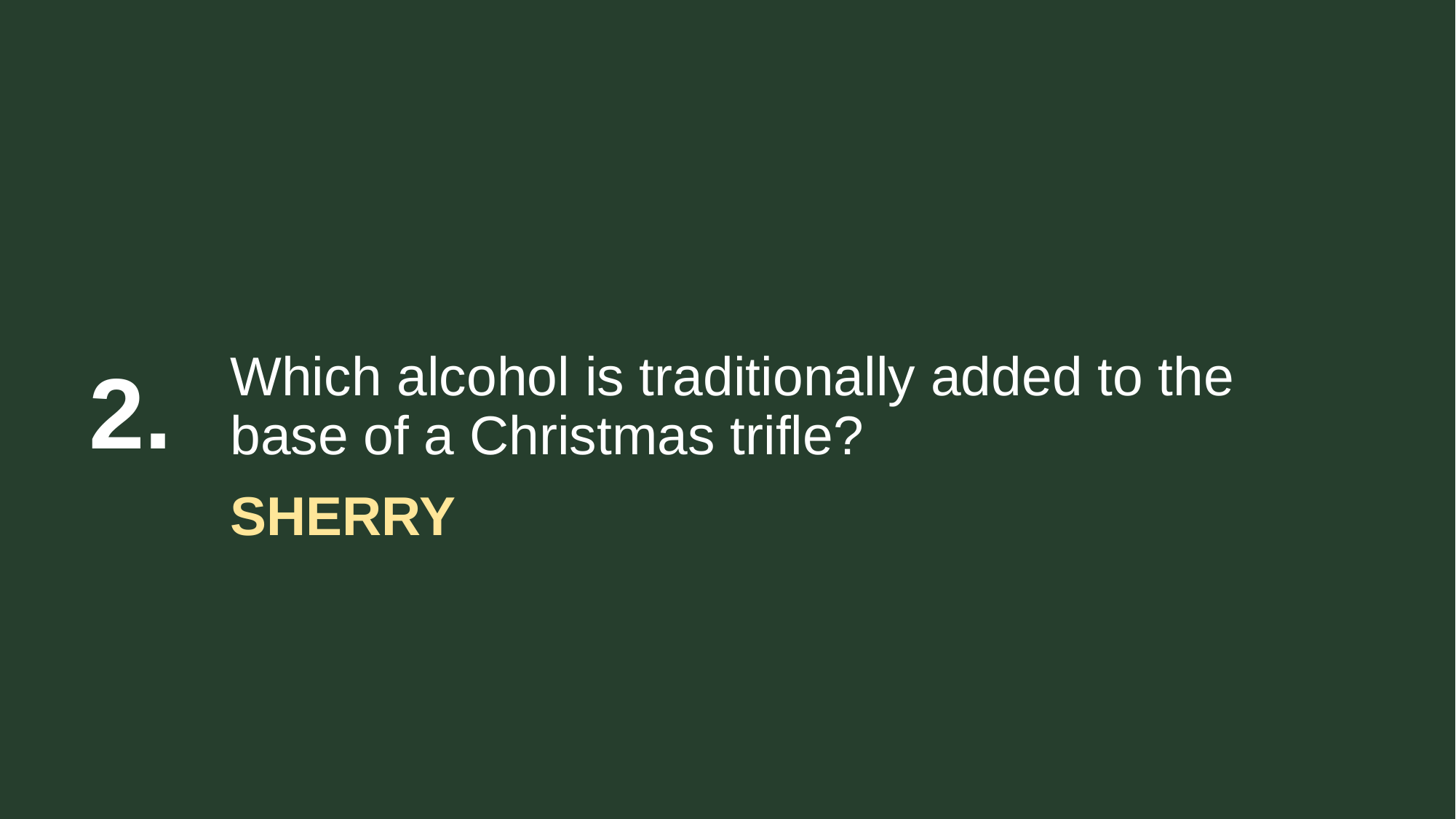

2.
Which alcohol is traditionally added to the base of a Christmas trifle?
SHERRY